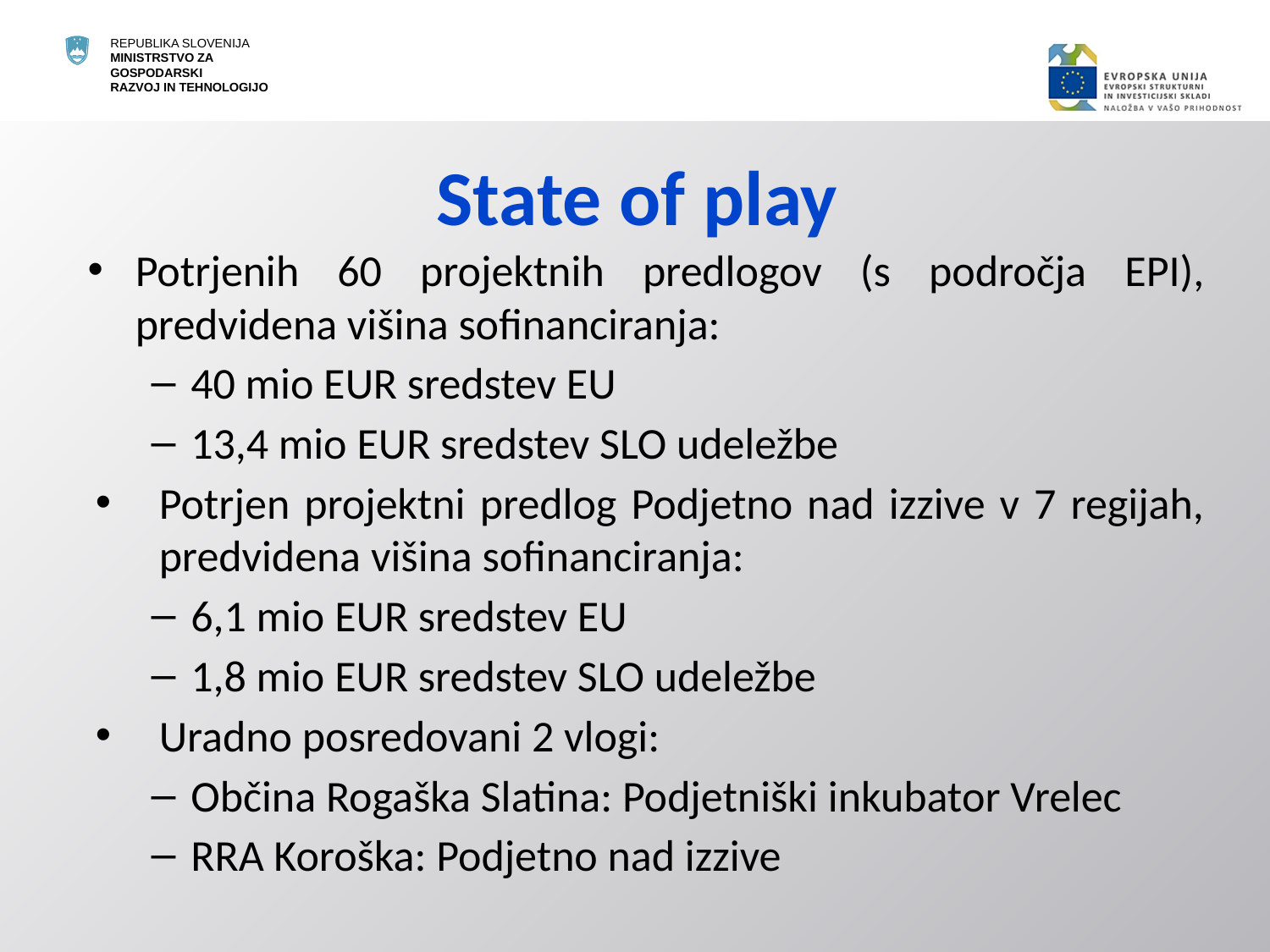

# State of play
Potrjenih 60 projektnih predlogov (s področja EPI), predvidena višina sofinanciranja:
40 mio EUR sredstev EU
13,4 mio EUR sredstev SLO udeležbe
Potrjen projektni predlog Podjetno nad izzive v 7 regijah, predvidena višina sofinanciranja:
6,1 mio EUR sredstev EU
1,8 mio EUR sredstev SLO udeležbe
Uradno posredovani 2 vlogi:
Občina Rogaška Slatina: Podjetniški inkubator Vrelec
RRA Koroška: Podjetno nad izzive